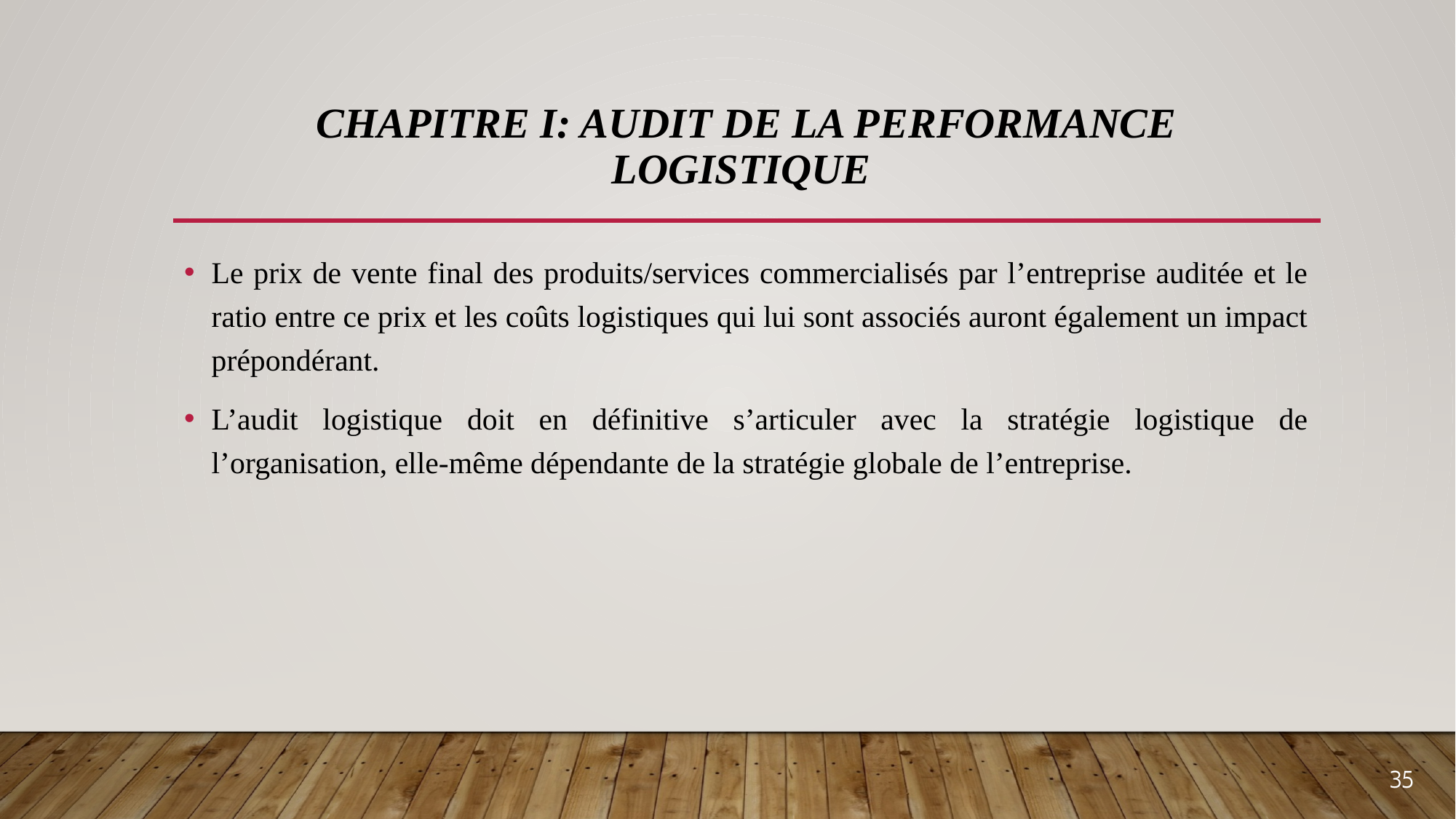

# Chapitre I: Audit de la performance logistique
Le prix de vente final des produits/services commercialisés par l’entreprise auditée et le ratio entre ce prix et les coûts logistiques qui lui sont associés auront également un impact prépondérant.
L’audit logistique doit en définitive s’articuler avec la stratégie logistique de l’organisation, elle-même dépendante de la stratégie globale de l’entreprise.

35